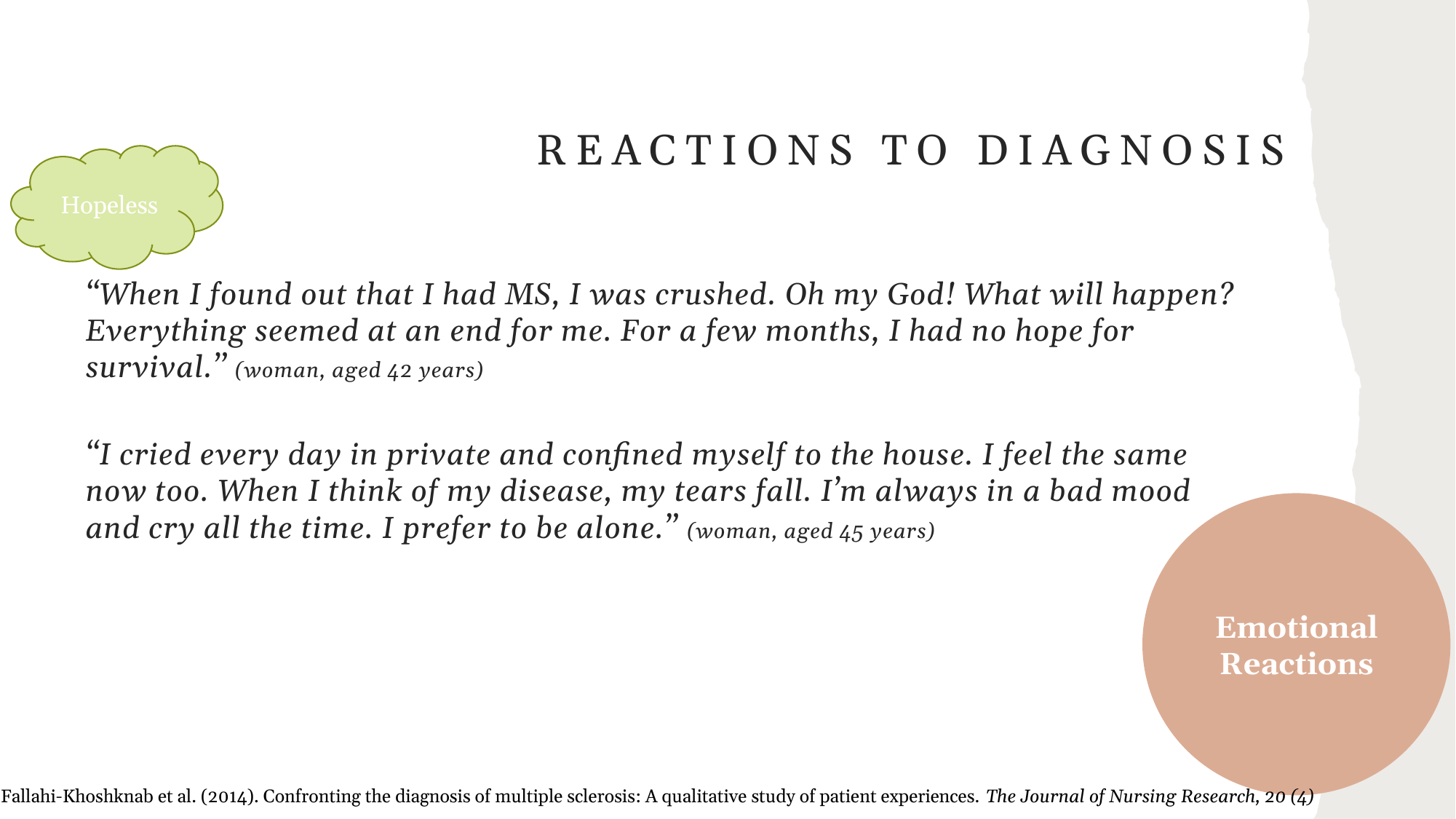

# reactions to diagnosis
Hopeless

‘‘When I found out that I had MS, I was crushed. Oh my God! What will happen? Everything seemed at an end for me. For a few months, I had no hope for survival.’’ (woman, aged 42 years)

‘‘I cried every day in private and confined myself to the house. I feel the same now too. When I think of my disease, my tears fall. I’m always in a bad mood and cry all the time. I prefer to be alone.’’ (woman, aged 45 years)
Emotional Reactions
Fallahi-Khoshknab et al. (2014). Confronting the diagnosis of multiple sclerosis: A qualitative study of patient experiences. The Journal of Nursing Research, 20 (4)